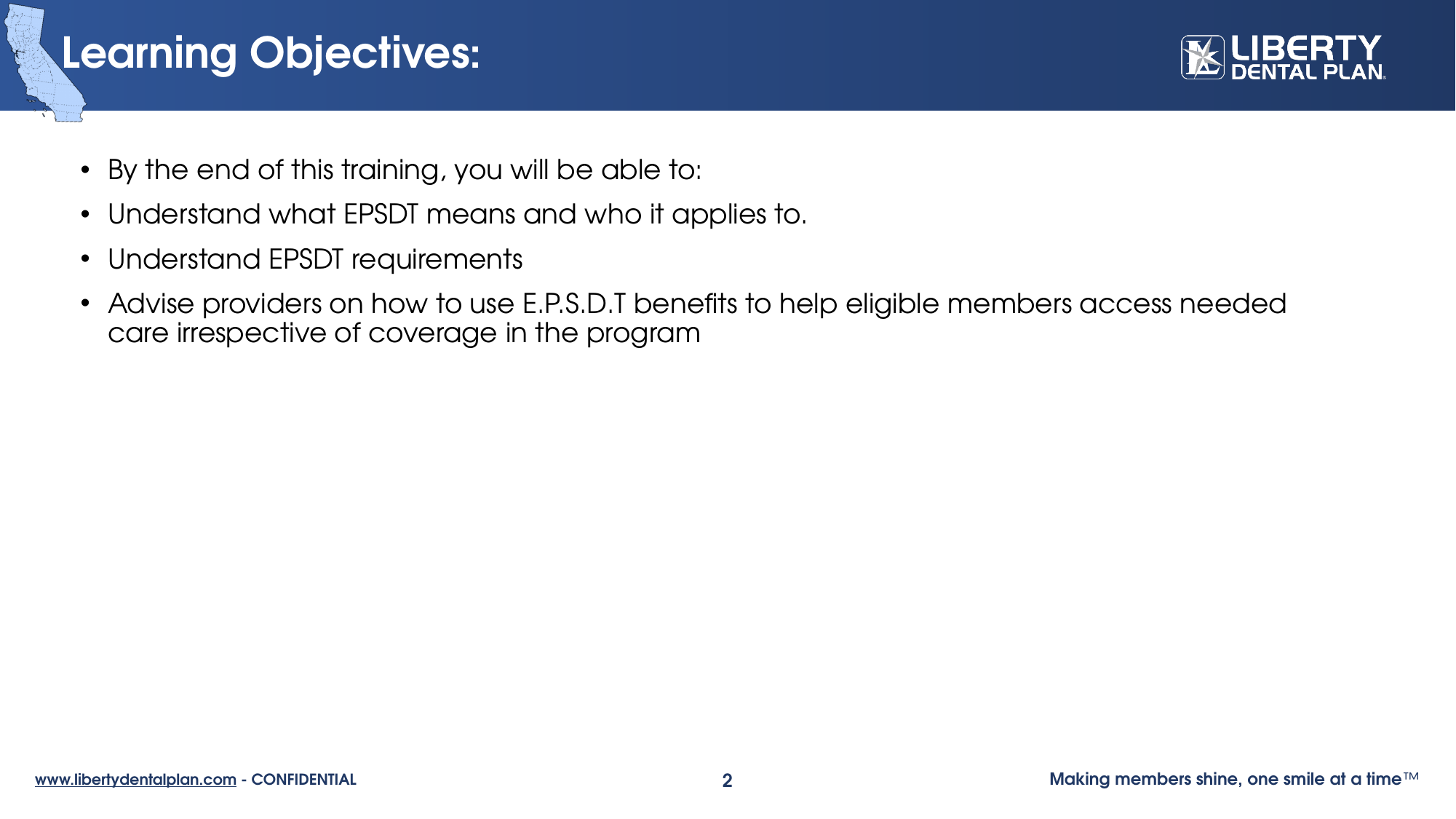

# Learning Objectives:
By the end of this training, you will be able to:
Understand what EPSDT means and who it applies to.
Understand EPSDT requirements
Advise providers on how to use E.P.S.D.T benefits to help eligible members access needed care irrespective of coverage in the program